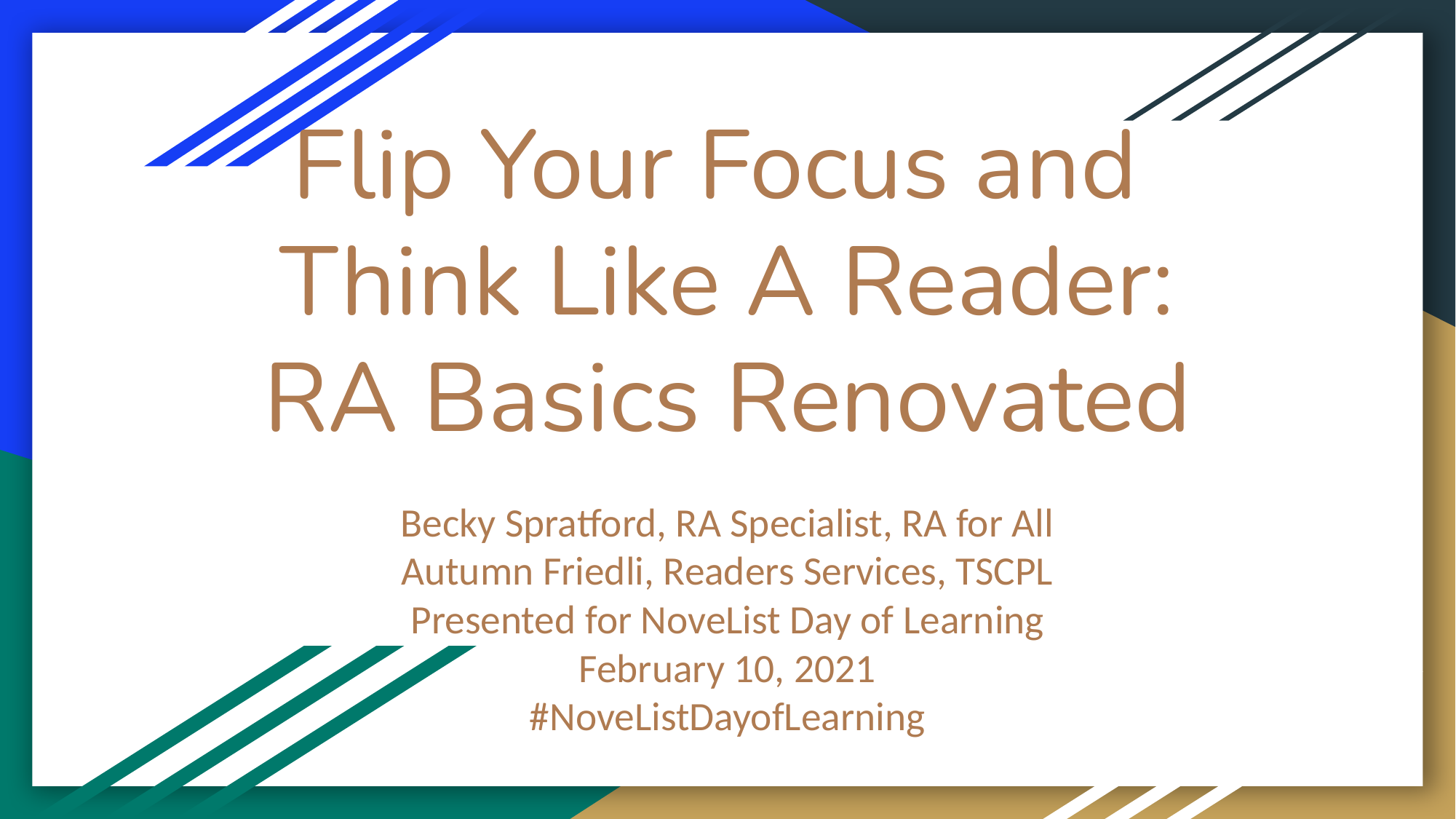

# Flip Your Focus and
Think Like A Reader:
RA Basics Renovated
Becky Spratford, RA Specialist, RA for All
Autumn Friedli, Readers Services, TSCPL
Presented for NoveList Day of Learning
February 10, 2021
#NoveListDayofLearning